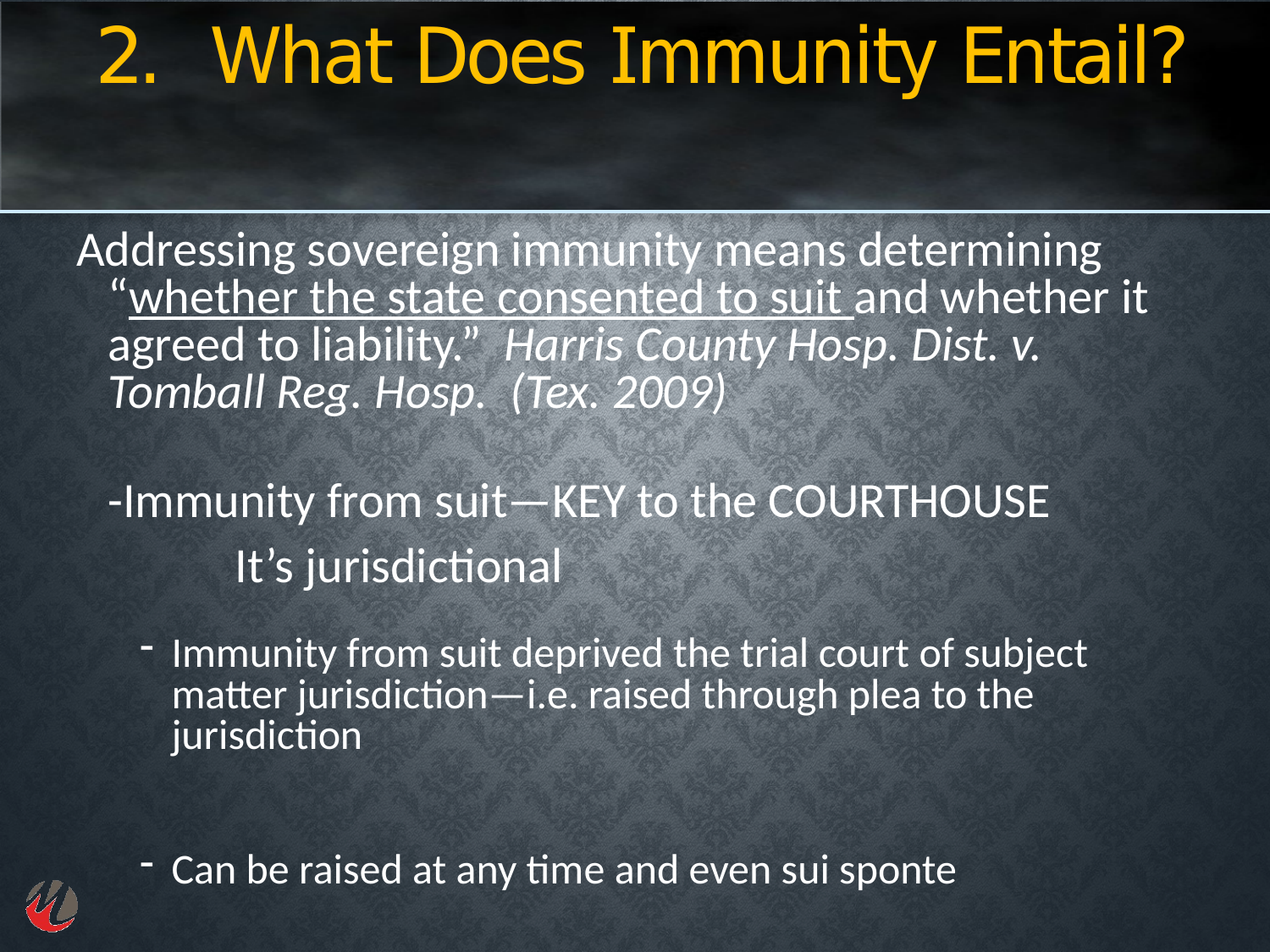

2.  What Does Immunity Entail?
Addressing sovereign immunity means determining “whether the state consented to suit and whether it agreed to liability.”  Harris County Hosp. Dist. v. Tomball Reg. Hosp.  (Tex. 2009)

	-Immunity from suit—KEY to the COURTHOUSE
		It’s jurisdictional

Immunity from suit deprived the trial court of subject matter jurisdiction—i.e. raised through plea to the jurisdiction

Can be raised at any time and even sui sponte